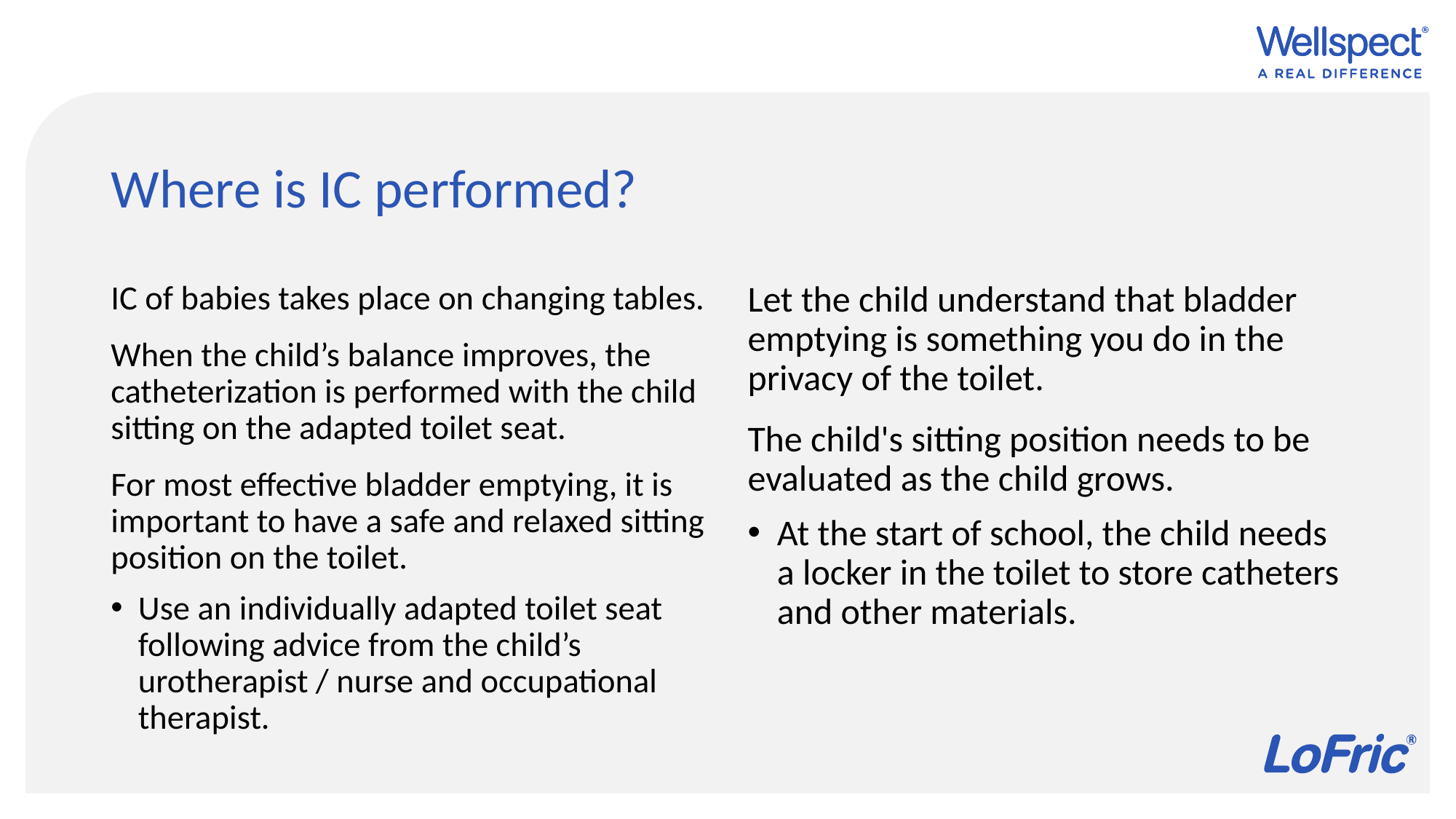

# Where is IC performed?
IC of babies takes place on changing tables.
When the child’s balance improves, the catheterization is performed with the child sitting on the adapted toilet seat.
For most effective bladder emptying, it is important to have a safe and relaxed sitting position on the toilet.
Use an individually adapted toilet seat following advice from the child’s urotherapist / nurse and occupational therapist.
Let the child understand that bladder emptying is something you do in the privacy of the toilet.
The child's sitting position needs to be evaluated as the child grows.
At the start of school, the child needs a locker in the toilet to store catheters and other materials.